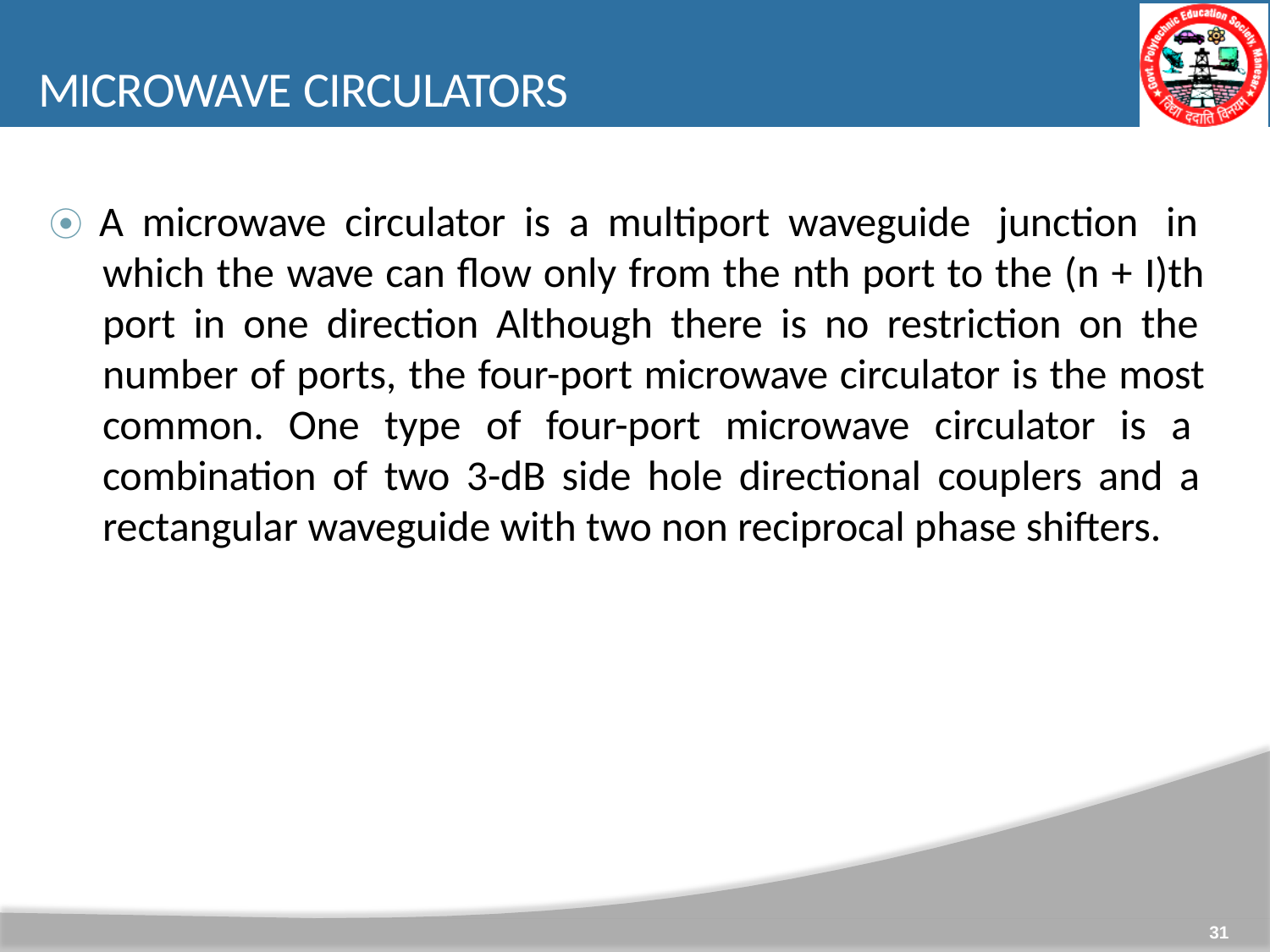

# MICROWAVE CIRCULATORS
⦿ A microwave circulator is a multiport waveguide junction in  which the wave can flow only from the nth port to the (n + I)th  port in one direction Although there is no restriction on the  number of ports, the four-port microwave circulator is the most  common. One type of four-port microwave circulator is a  combination of two 3-dB side hole directional couplers and a  rectangular waveguide with two non reciprocal phase shifters.
31